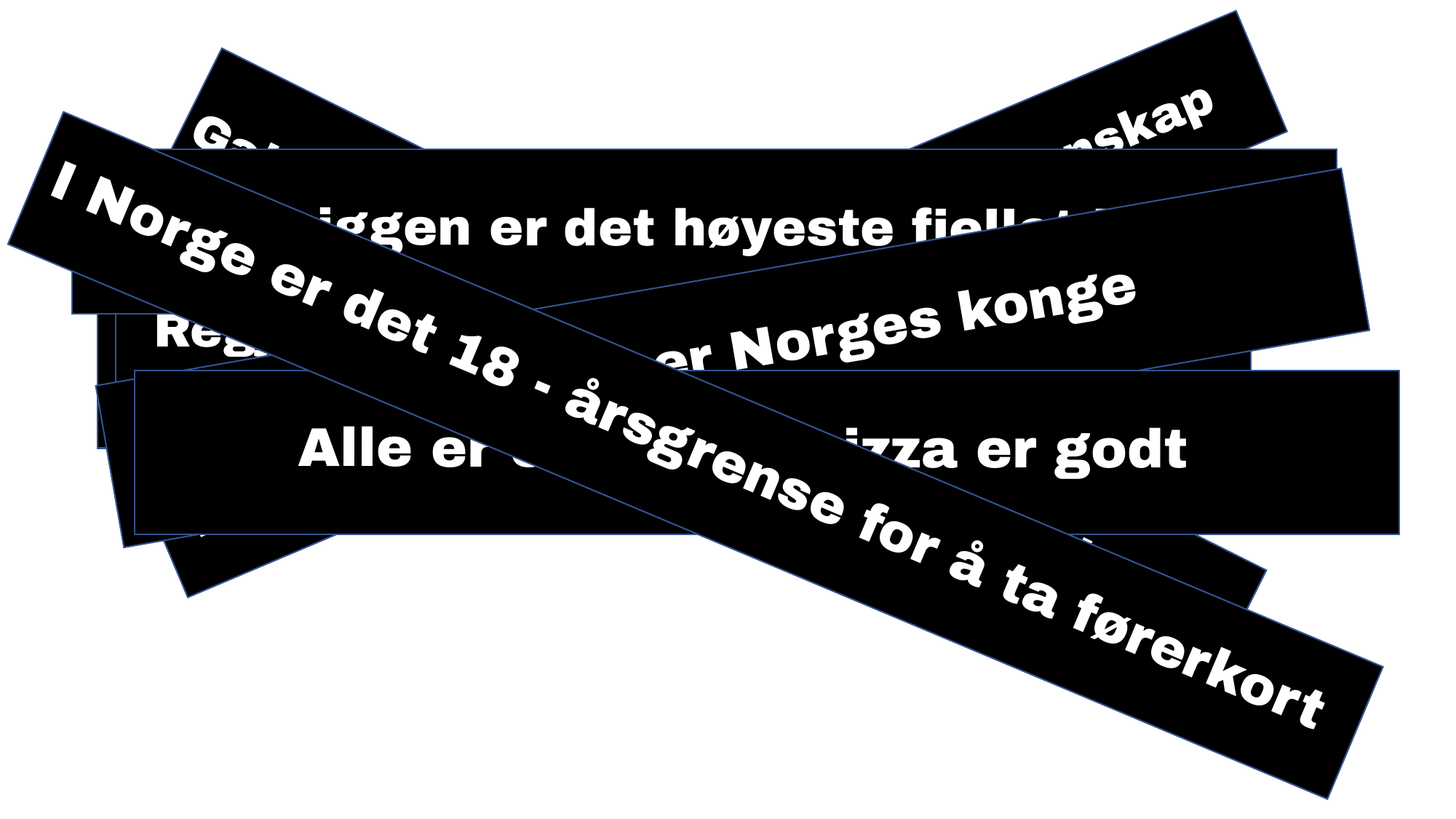

Galdhøpiggen er det høyeste fjellet i Norge
Internett er den beste kilden til kunnskap

Regjeringen bør si nei til felling av ulv

Kong Harald er Norges konge
Galdhøpiggen er det fineste fjellet i Norge
# Regjeringen sier nei til felling av ulv

I Norge er det 18 - årsgrense for å ta førerkort
Alle er enige i at pizza er godt